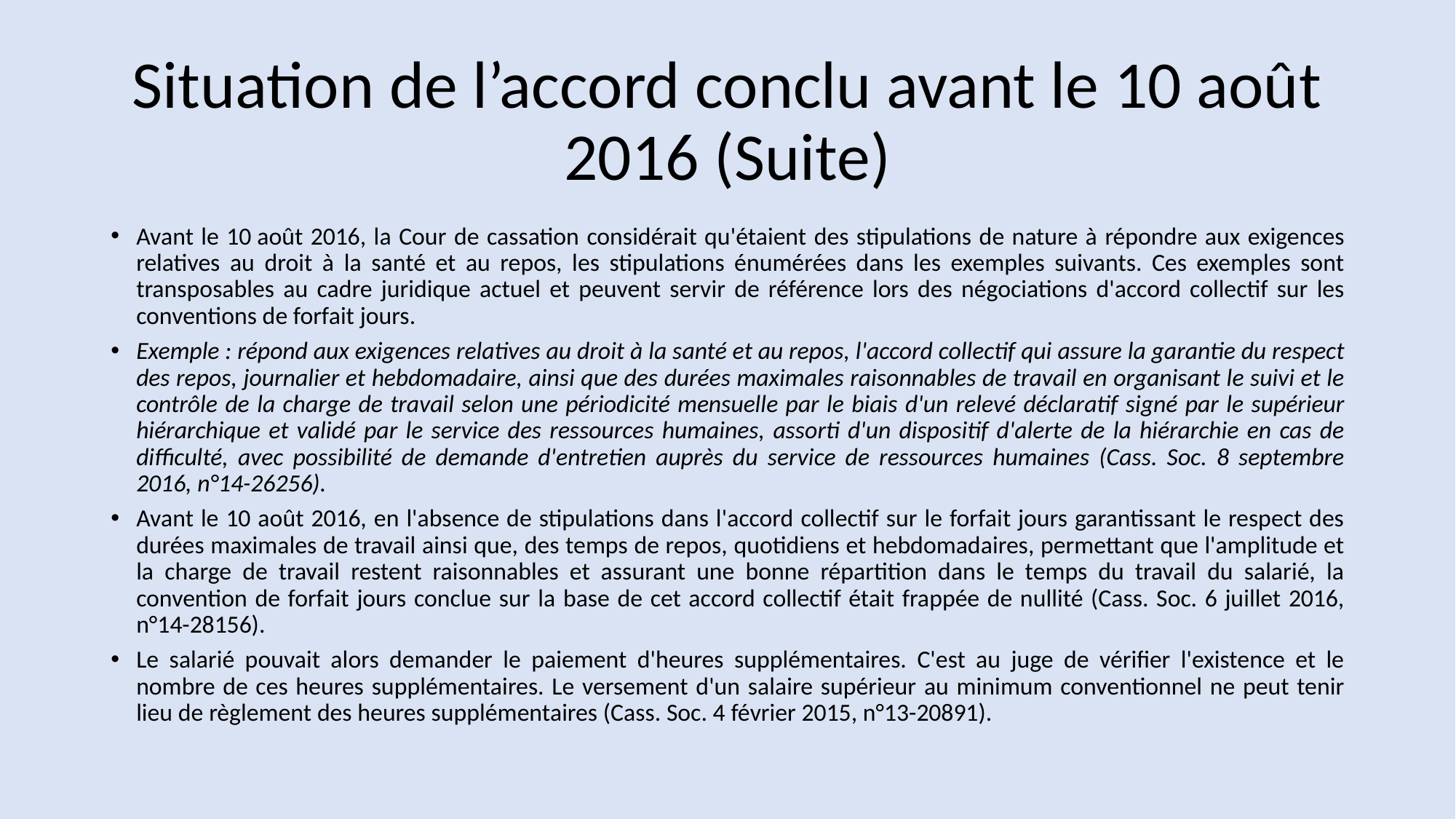

# Situation de l’accord conclu avant le 10 août 2016 (Suite)
Avant le 10 août 2016, la Cour de cassation considérait qu'étaient des stipulations de nature à répondre aux exigences relatives au droit à la santé et au repos, les stipulations énumérées dans les exemples suivants. Ces exemples sont transposables au cadre juridique actuel et peuvent servir de référence lors des négociations d'accord collectif sur les conventions de forfait jours.
Exemple : répond aux exigences relatives au droit à la santé et au repos, l'accord collectif qui assure la garantie du respect des repos, journalier et hebdomadaire, ainsi que des durées maximales raisonnables de travail en organisant le suivi et le contrôle de la charge de travail selon une périodicité mensuelle par le biais d'un relevé déclaratif signé par le supérieur hiérarchique et validé par le service des ressources humaines, assorti d'un dispositif d'alerte de la hiérarchie en cas de difficulté, avec possibilité de demande d'entretien auprès du service de ressources humaines (Cass. Soc. 8 septembre 2016, n°14-26256).
Avant le 10 août 2016, en l'absence de stipulations dans l'accord collectif sur le forfait jours garantissant le respect des durées maximales de travail ainsi que, des temps de repos, quotidiens et hebdomadaires, permettant que l'amplitude et la charge de travail restent raisonnables et assurant une bonne répartition dans le temps du travail du salarié, la convention de forfait jours conclue sur la base de cet accord collectif était frappée de nullité (Cass. Soc. 6 juillet 2016, n°14-28156).
Le salarié pouvait alors demander le paiement d'heures supplémentaires. C'est au juge de vérifier l'existence et le nombre de ces heures supplémentaires. Le versement d'un salaire supérieur au minimum conventionnel ne peut tenir lieu de règlement des heures supplémentaires (Cass. Soc. 4 février 2015, n°13-20891).